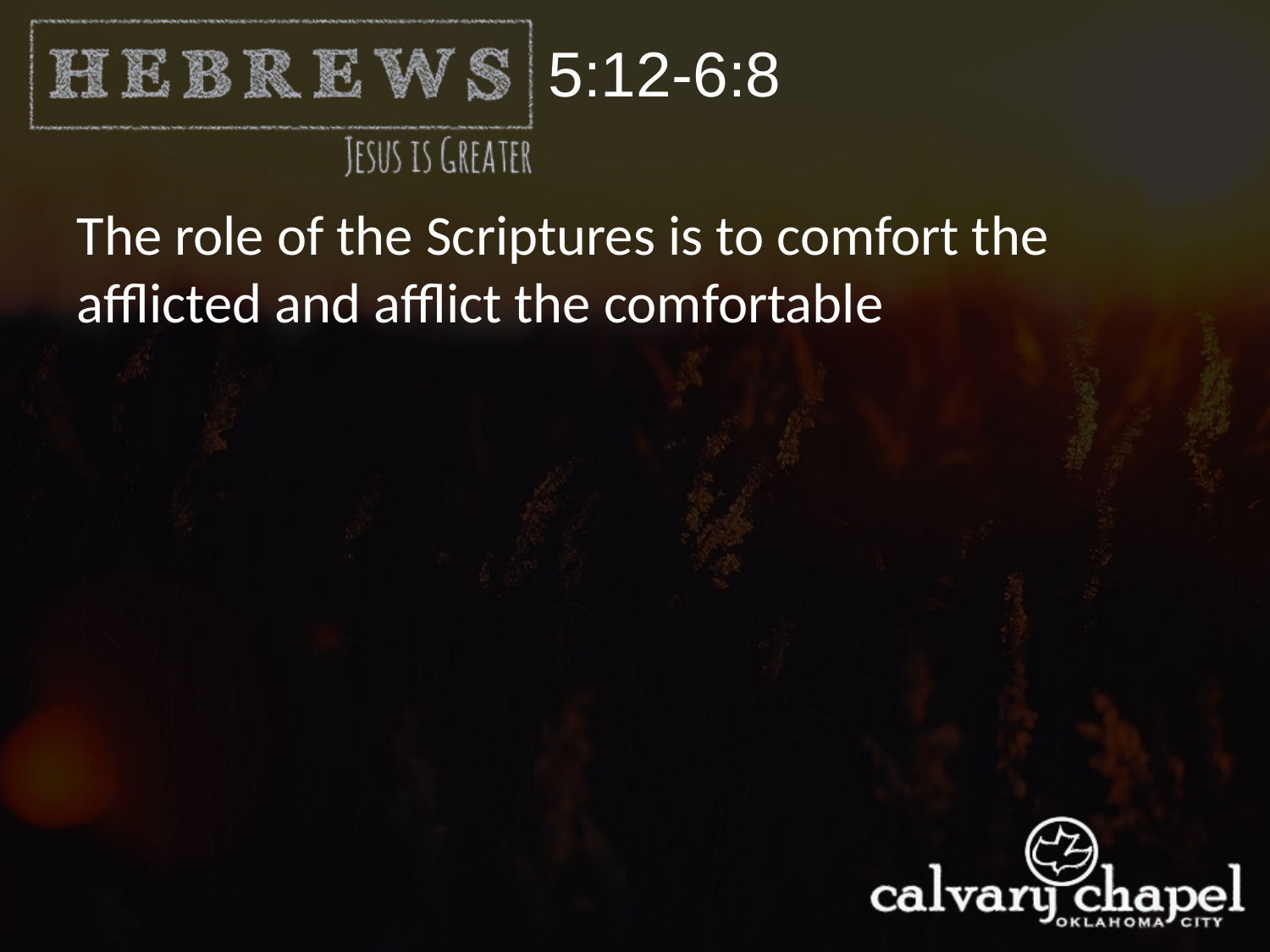

5:12-6:8
The role of the Scriptures is to comfort the afflicted and afflict the comfortable